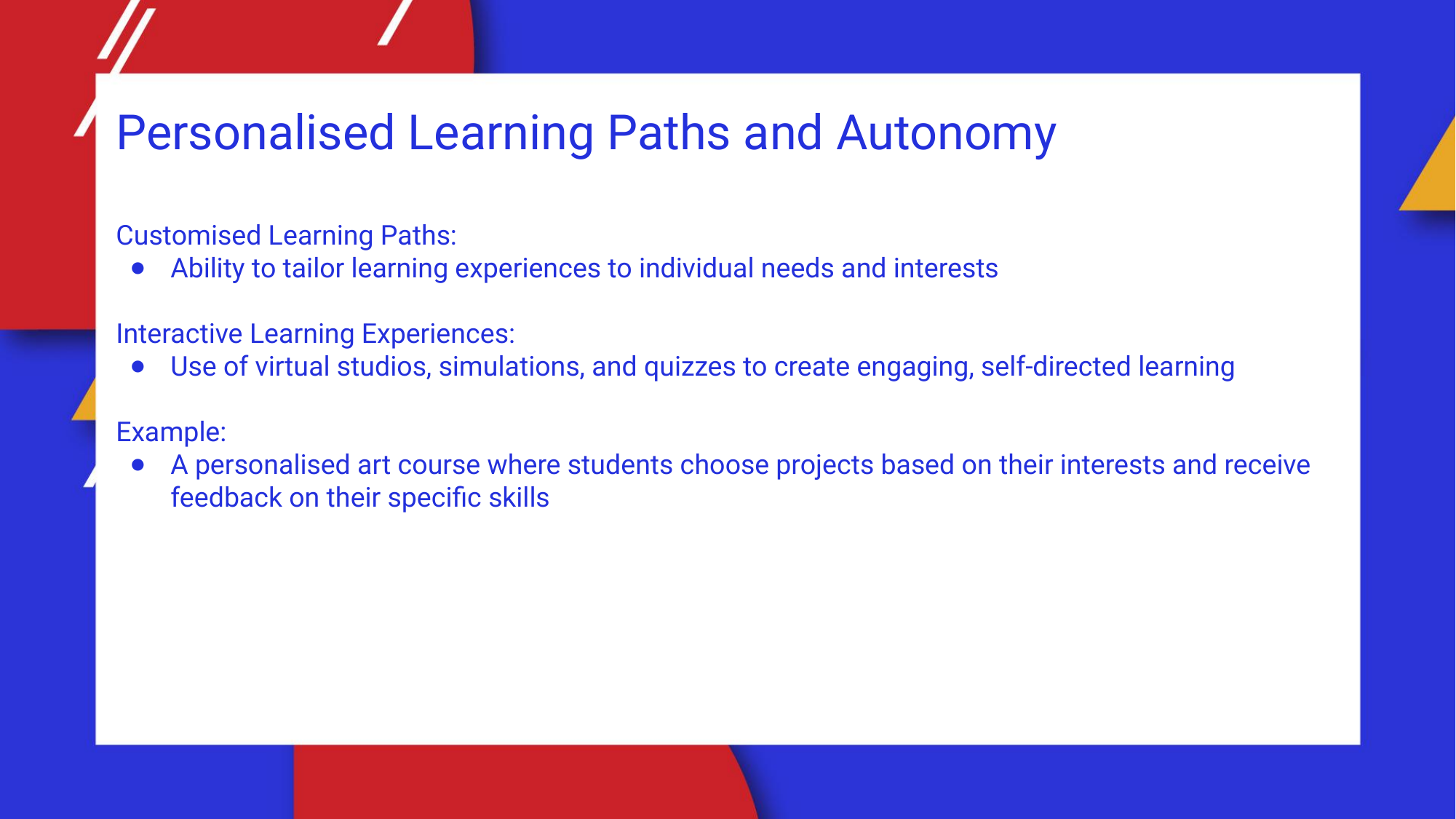

Personalised Learning Paths and Autonomy

Customised Learning Paths:
Ability to tailor learning experiences to individual needs and interests

Interactive Learning Experiences:
Use of virtual studios, simulations, and quizzes to create engaging, self-directed learning

Example:
A personalised art course where students choose projects based on their interests and receive feedback on their specific skills